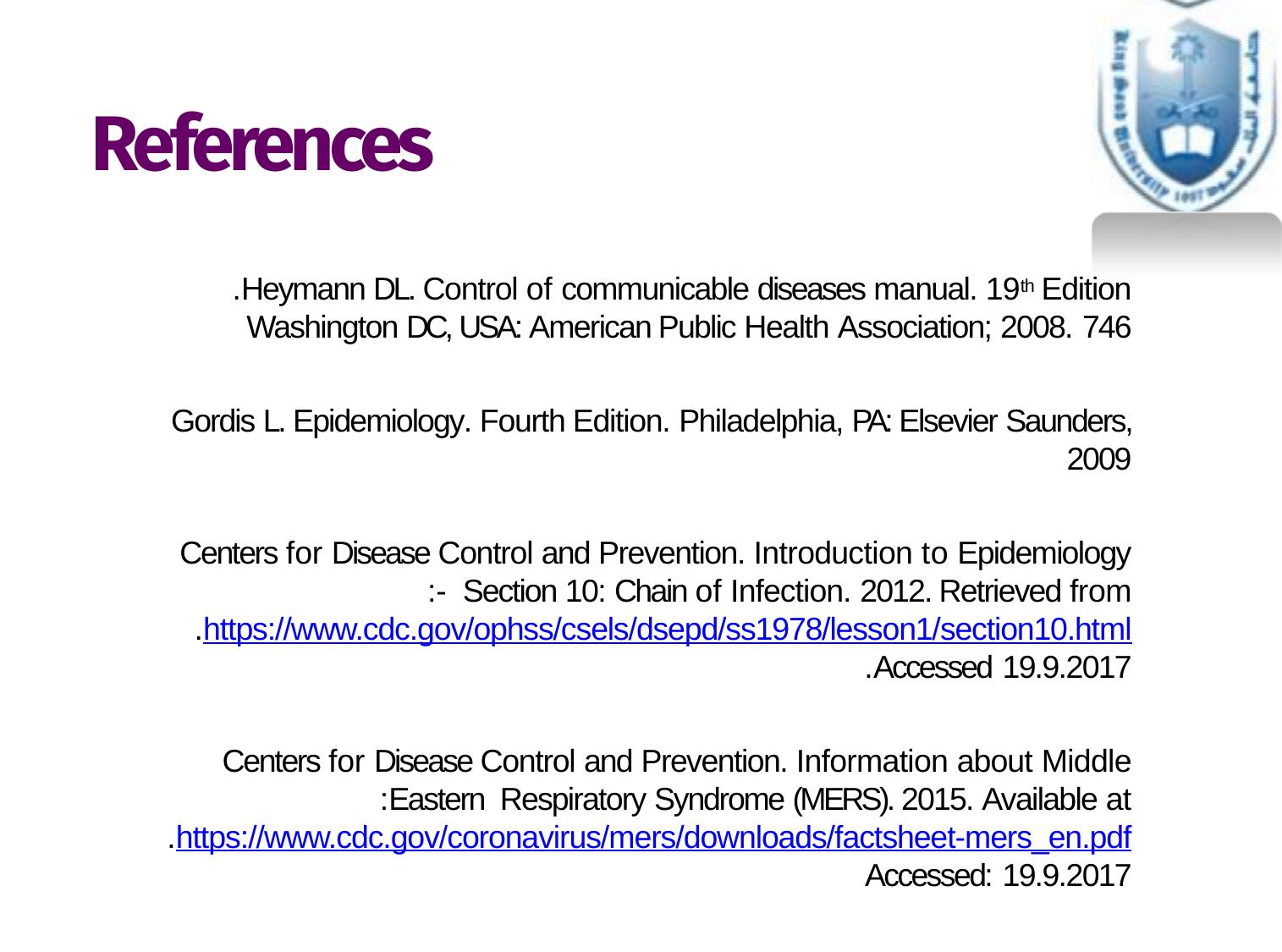

# References

Heymann DL. Control of communicable diseases manual. 19th Edition.
Washington DC, USA: American Public Health Association; 2008. 746

Gordis L. Epidemiology. Fourth Edition. Philadelphia, PA: Elsevier Saunders,  2009

Centers for Disease Control and Prevention. Introduction to Epidemiology -  Section 10: Chain of Infection. 2012. Retrieved from:  https://www.cdc.gov/ophss/csels/dsepd/ss1978/lesson1/section10.html.
Accessed 19.9.2017.

Centers for Disease Control and Prevention. Information about Middle Eastern  Respiratory Syndrome (MERS). 2015. Available at:  https://www.cdc.gov/coronavirus/mers/downloads/factsheet-mers_en.pdf.
Accessed: 19.9.2017